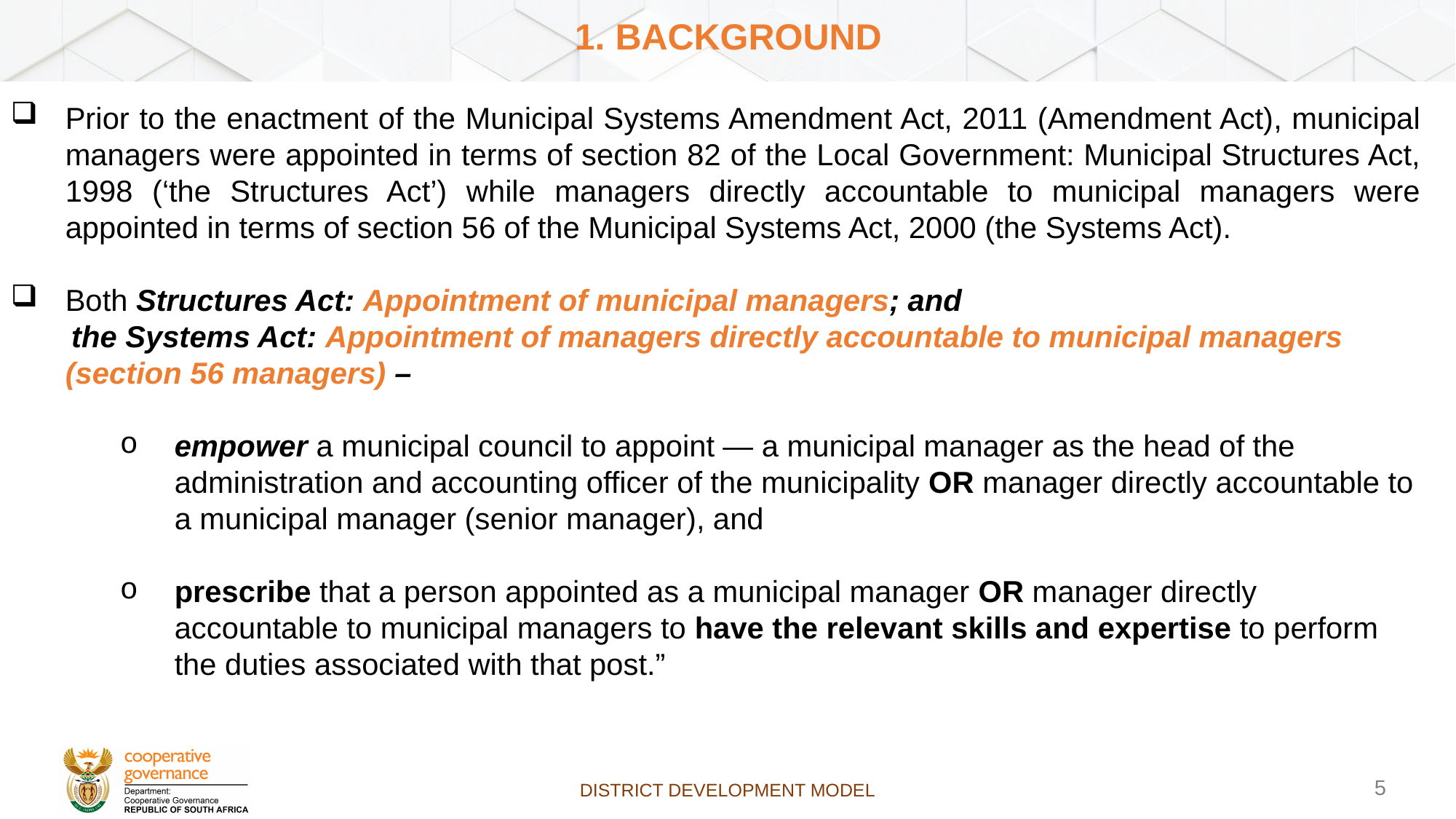

# 1. BACKGROUND
Prior to the enactment of the Municipal Systems Amendment Act, 2011 (Amendment Act), municipal managers were appointed in terms of section 82 of the Local Government: Municipal Structures Act, 1998 (‘the Structures Act’) while managers directly accountable to municipal managers were appointed in terms of section 56 of the Municipal Systems Act, 2000 (the Systems Act).

Both Structures Act: Appointment of municipal managers; and
the Systems Act: Appointment of managers directly accountable to municipal managers (section 56 managers) –

empower a municipal council to appoint — a municipal manager as the head of the administration and accounting officer of the municipality OR manager directly accountable to a municipal manager (senior manager), and

prescribe that a person appointed as a municipal manager OR manager directly accountable to municipal managers to have the relevant skills and expertise to perform the duties associated with that post.”